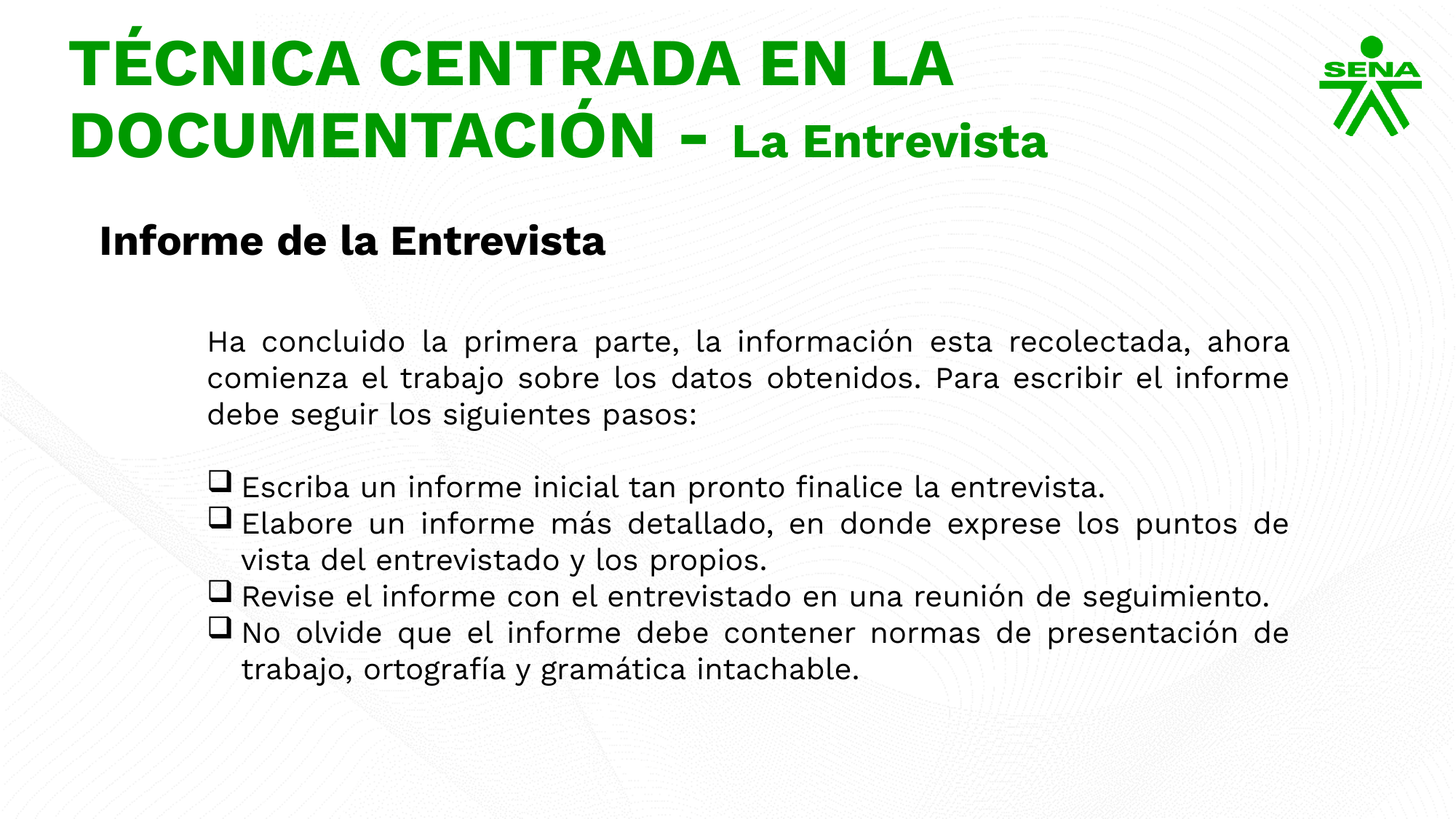

TÉCNICA CENTRADA EN LA DOCUMENTACIÓN - La Entrevista
Informe de la Entrevista
Ha concluido la primera parte, la información esta recolectada, ahora comienza el trabajo sobre los datos obtenidos. Para escribir el informe debe seguir los siguientes pasos:

Escriba un informe inicial tan pronto finalice la entrevista.
Elabore un informe más detallado, en donde exprese los puntos de vista del entrevistado y los propios.
Revise el informe con el entrevistado en una reunión de seguimiento.
No olvide que el informe debe contener normas de presentación de trabajo, ortografía y gramática intachable.